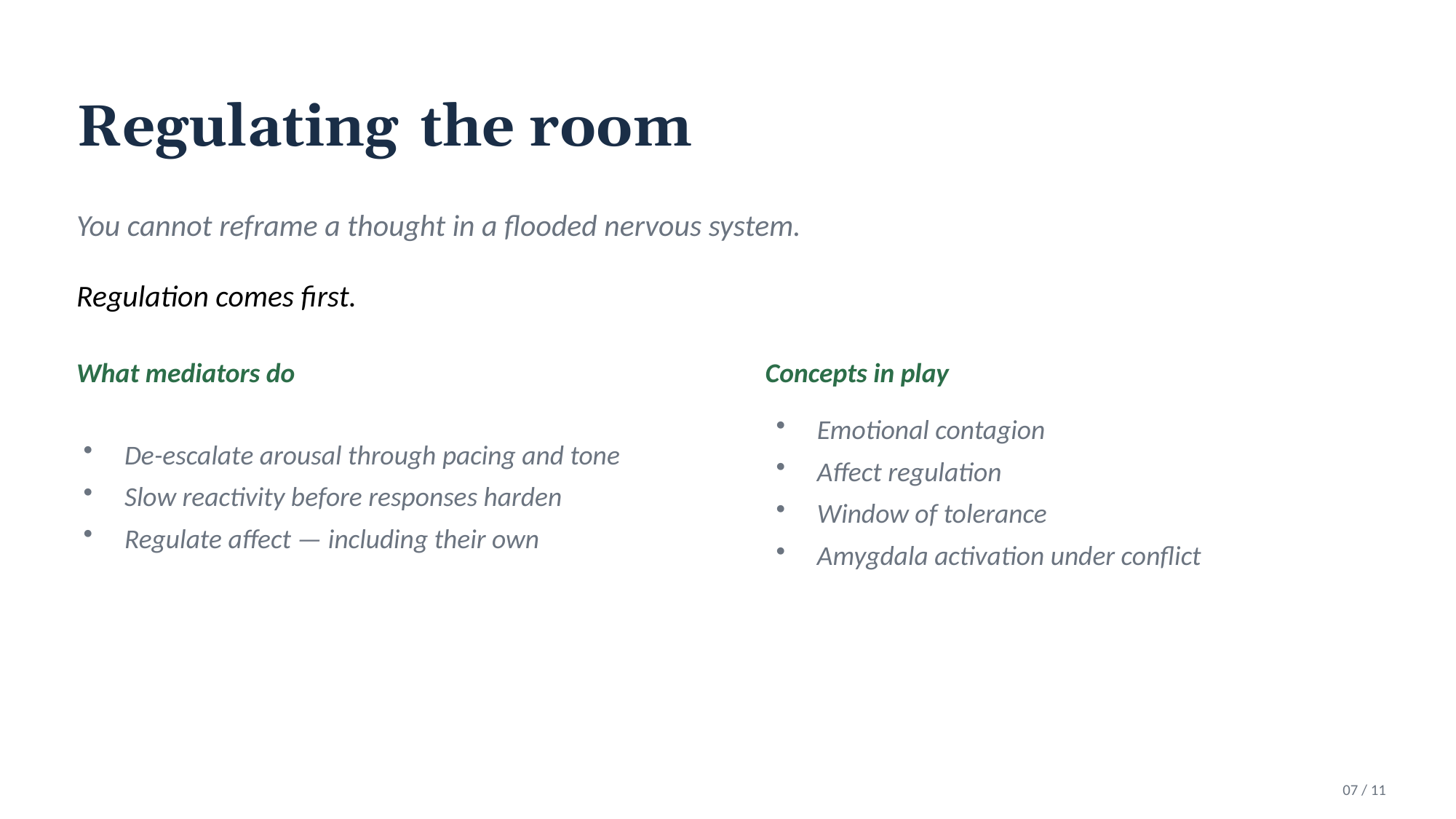

Regulating
the room
You cannot reframe a thought in a flooded nervous system.
Regulation comes first.
What mediators do
Concepts in play
Emotional contagion
Affect regulation
Window of tolerance
Amygdala activation under conflict
De-escalate arousal through pacing and tone
Slow reactivity before responses harden
Regulate affect — including their own
07 / 11